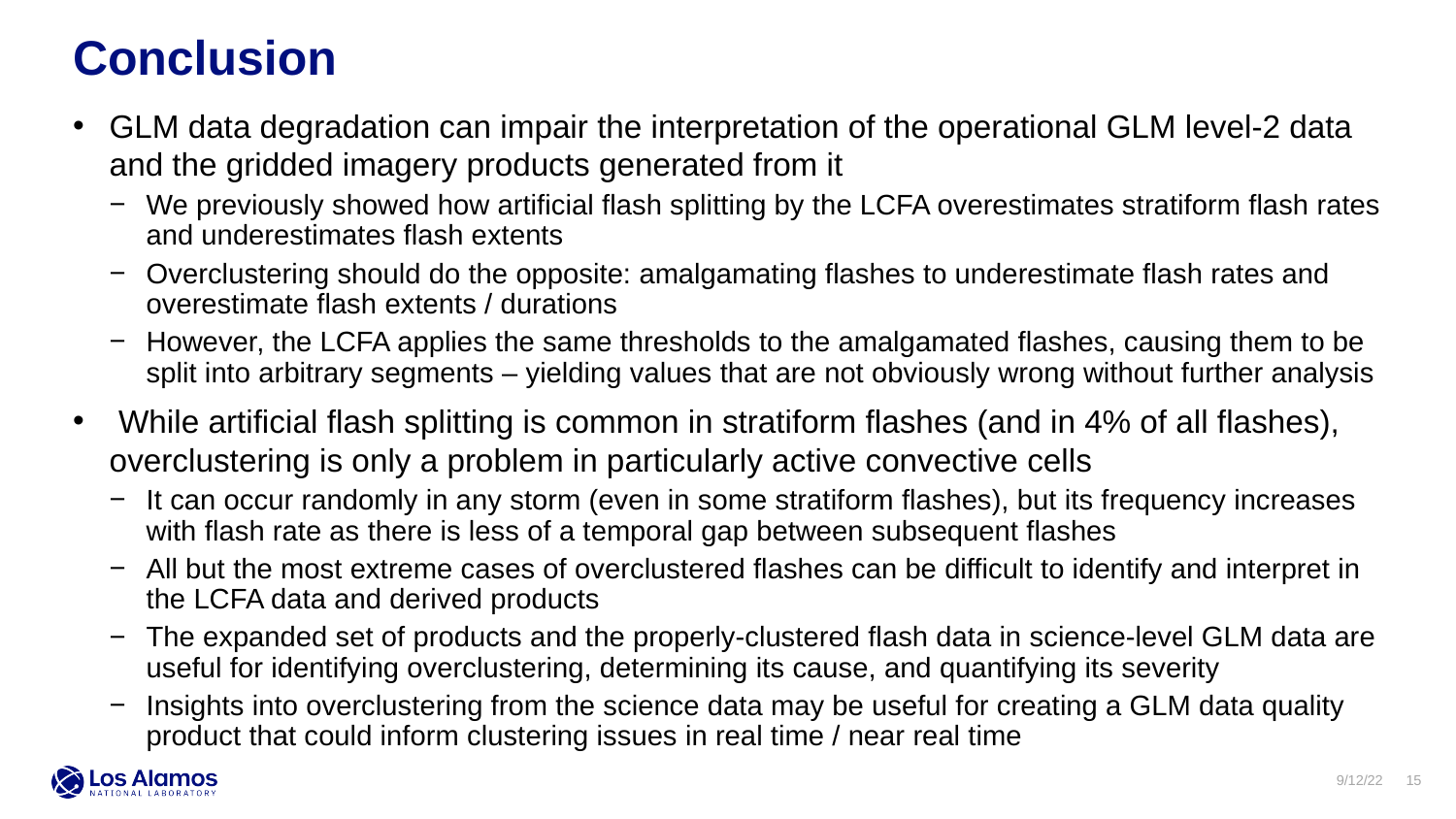

Conclusion
GLM data degradation can impair the interpretation of the operational GLM level-2 data and the gridded imagery products generated from it
We previously showed how artificial flash splitting by the LCFA overestimates stratiform flash rates and underestimates flash extents
Overclustering should do the opposite: amalgamating flashes to underestimate flash rates and overestimate flash extents / durations
However, the LCFA applies the same thresholds to the amalgamated flashes, causing them to be split into arbitrary segments – yielding values that are not obviously wrong without further analysis
 While artificial flash splitting is common in stratiform flashes (and in 4% of all flashes), overclustering is only a problem in particularly active convective cells
It can occur randomly in any storm (even in some stratiform flashes), but its frequency increases with flash rate as there is less of a temporal gap between subsequent flashes
All but the most extreme cases of overclustered flashes can be difficult to identify and interpret in the LCFA data and derived products
The expanded set of products and the properly-clustered flash data in science-level GLM data are useful for identifying overclustering, determining its cause, and quantifying its severity
Insights into overclustering from the science data may be useful for creating a GLM data quality product that could inform clustering issues in real time / near real time